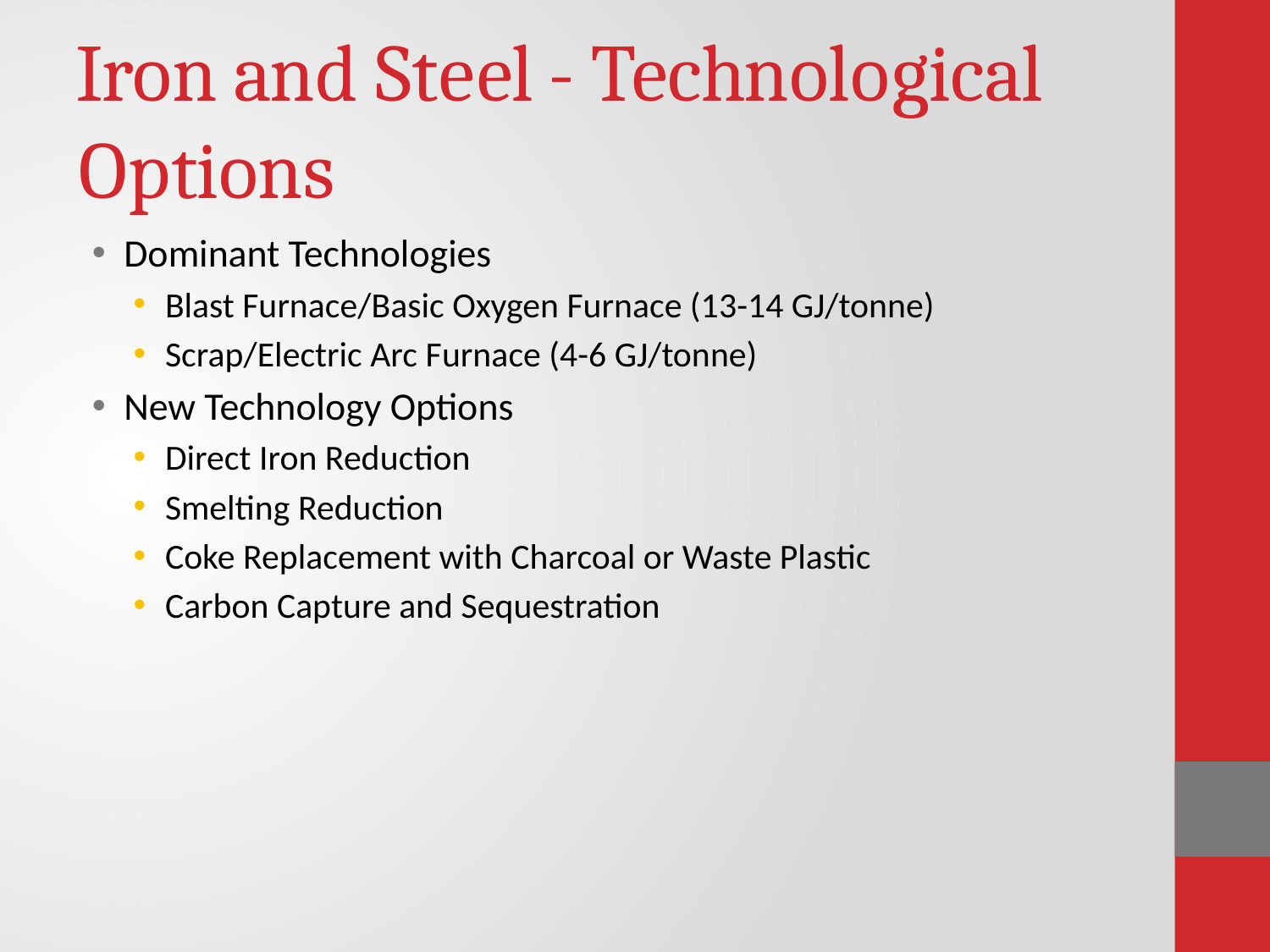

# Iron and Steel - Technological Options
Dominant Technologies
Blast Furnace/Basic Oxygen Furnace (13-14 GJ/tonne)
Scrap/Electric Arc Furnace (4-6 GJ/tonne)
New Technology Options
Direct Iron Reduction
Smelting Reduction
Coke Replacement with Charcoal or Waste Plastic
Carbon Capture and Sequestration